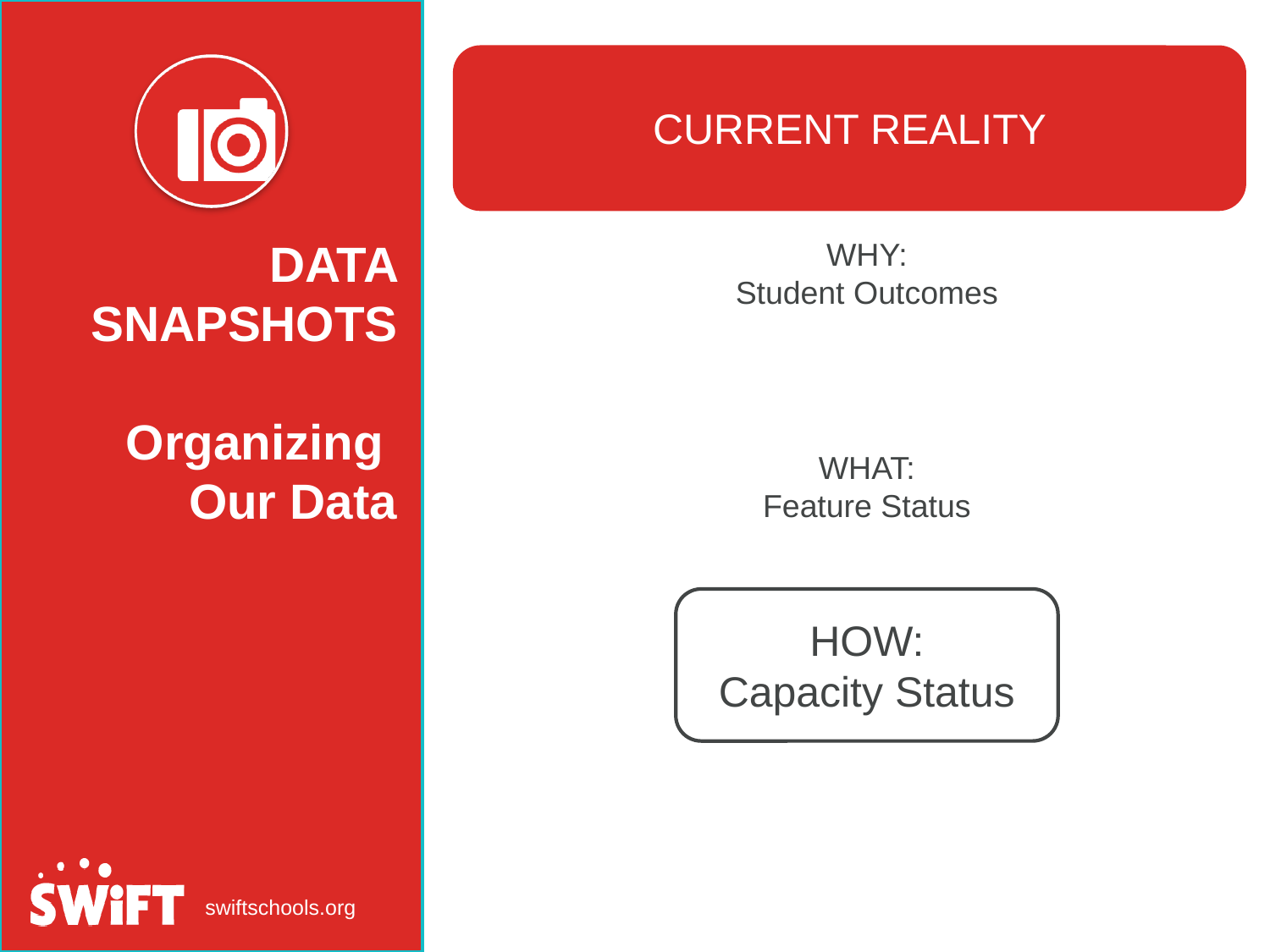

CURRENT REALITY
WHY:
Student Outcomes
DATA SNAPSHOTS

Organizing
Our Data

WHAT:
Feature Status
HOW:
Capacity Status